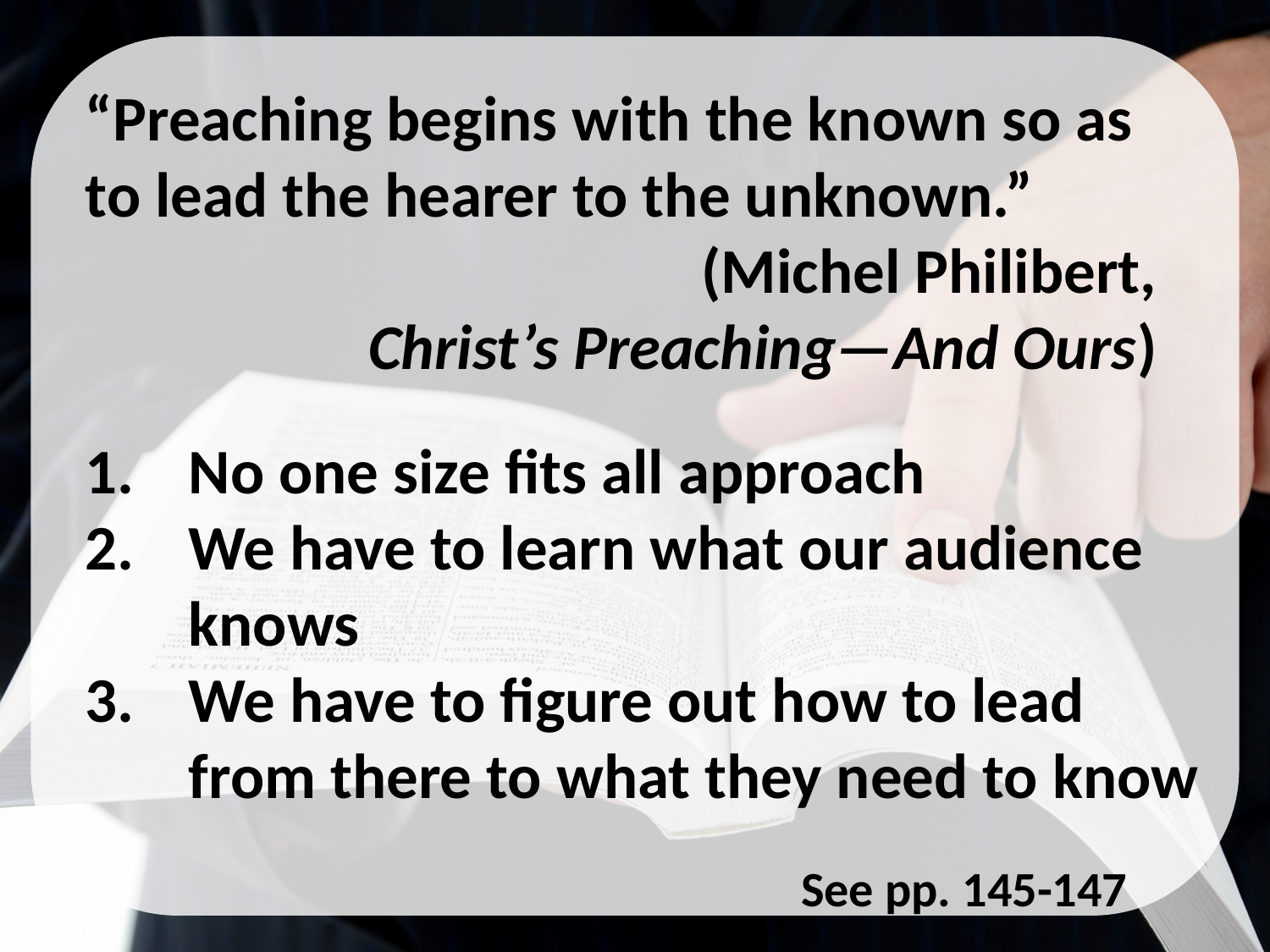

“Preaching begins with the known so as to lead the hearer to the unknown.”
(Michel Philibert,
Christ’s Preaching—And Ours)
No one size fits all approach
We have to learn what our audience knows
We have to figure out how to lead from there to what they need to know
See pp. 145-147